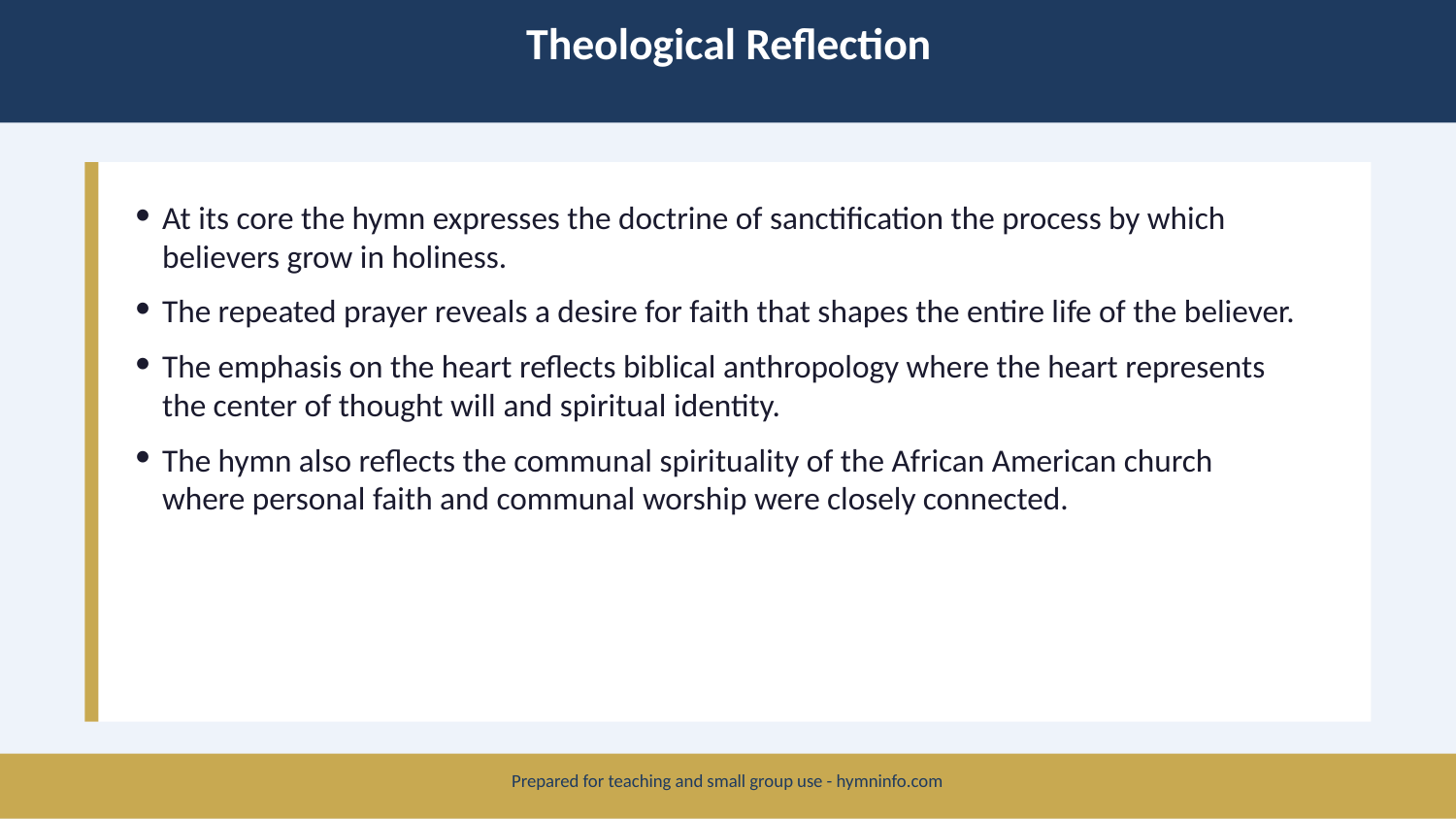

Theological Reflection

At its core the hymn expresses the doctrine of sanctification the process by which believers grow in holiness.
The repeated prayer reveals a desire for faith that shapes the entire life of the believer.
The emphasis on the heart reflects biblical anthropology where the heart represents the center of thought will and spiritual identity.
The hymn also reflects the communal spirituality of the African American church where personal faith and communal worship were closely connected.

Prepared for teaching and small group use - hymninfo.com